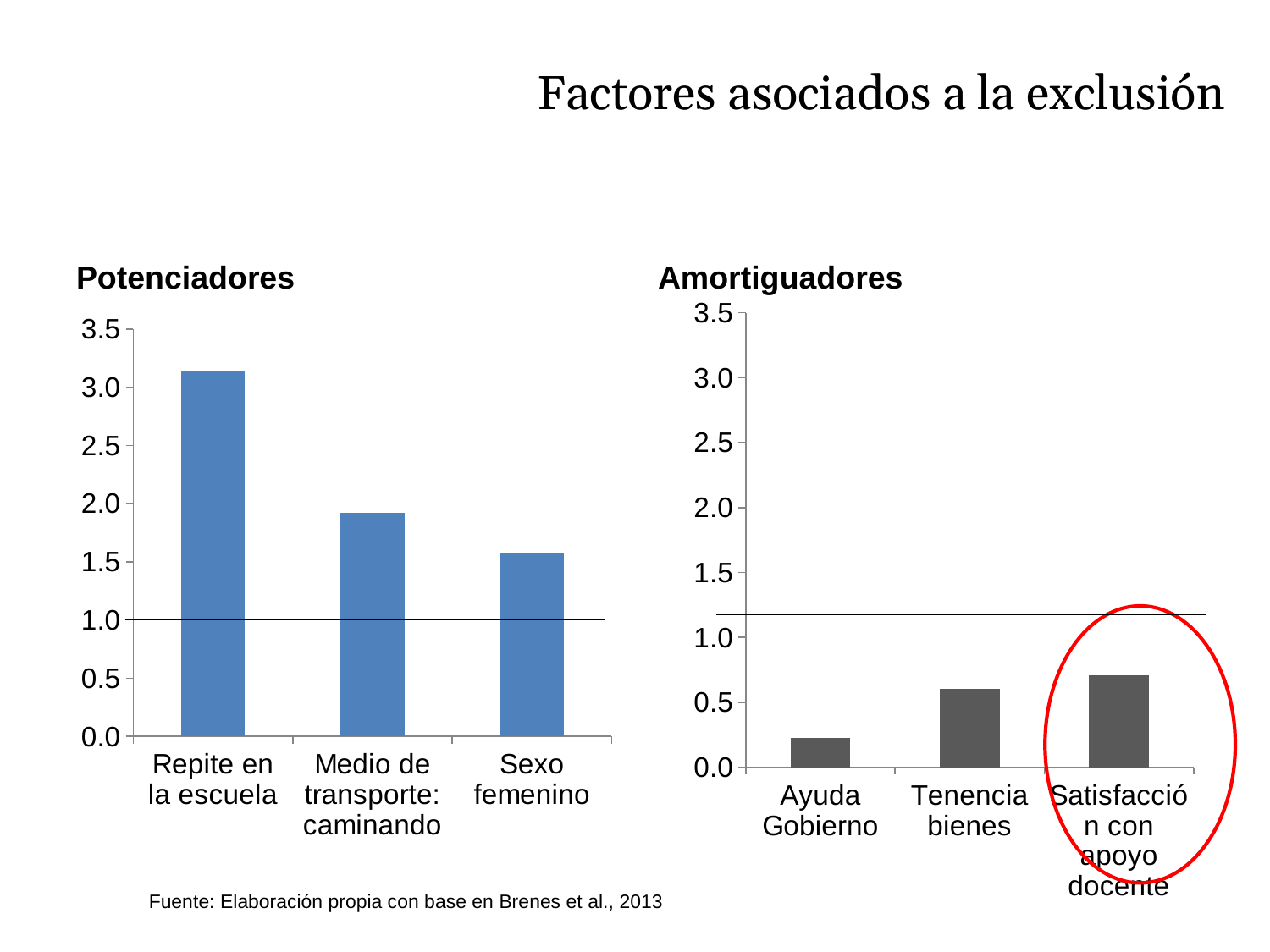

Factores asociados a la exclusión
Potenciadores
Amortiguadores

### Chart

| Category | Serie 1 |
|---|---|
| Ayuda Gobierno | 0.224 |
| Tenencia bienes | 0.6020000000000006 |
| Satisfacción con apoyo docente | 0.7100000000000006 |

### Chart

| Category | Serie 1 |
|---|---|
| Repite en la escuela | 3.14 |
| Medio de transporte: caminando | 1.9200000000000013 |
| Sexo femenino | 1.58 |
Fuente: Elaboración propia con base en Brenes et al., 2013